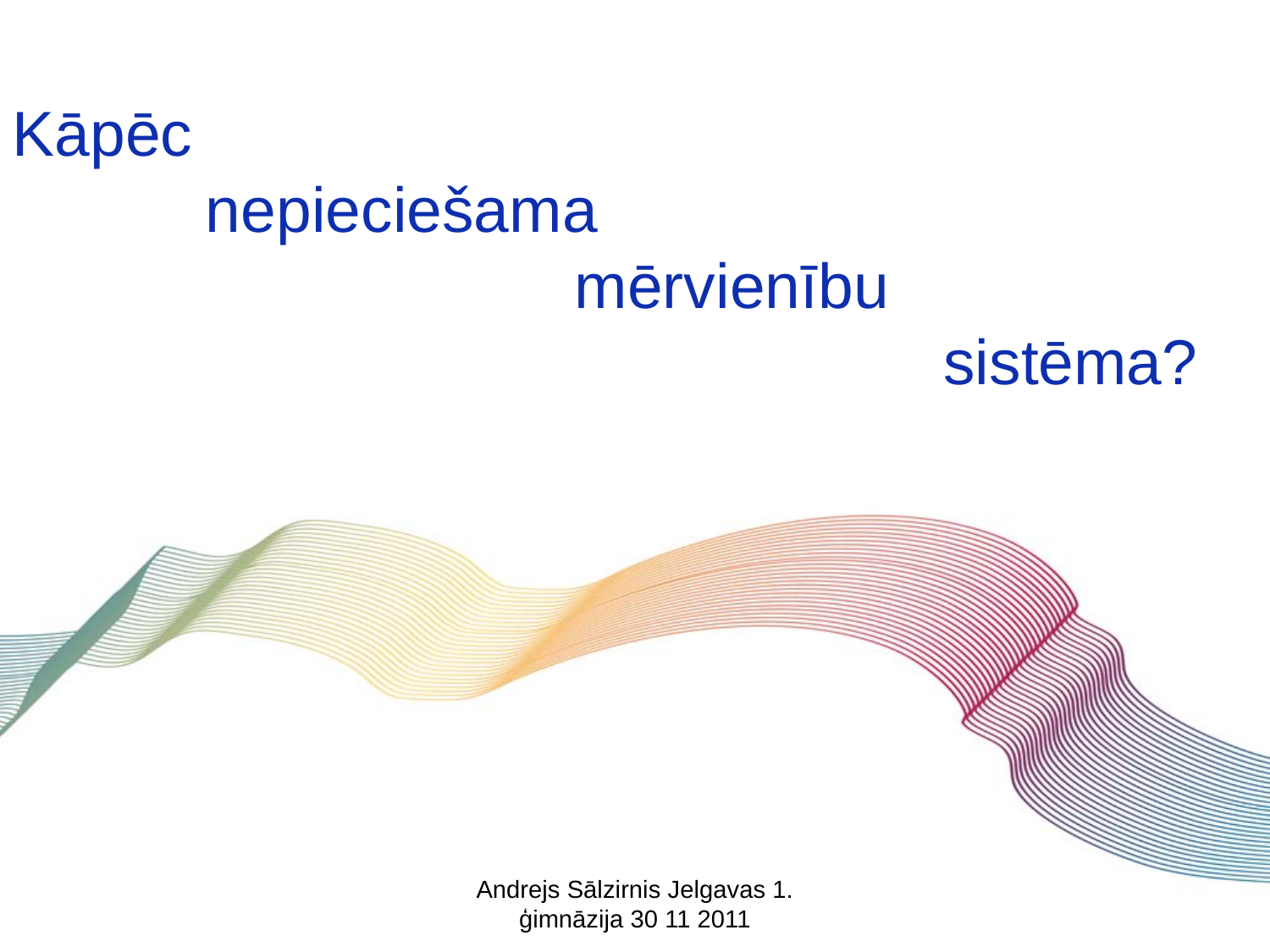

Kāpēc
           nepieciešama
                                mērvienību
                                                     sistēma?
Andrejs Sālzirnis Jelgavas 1. ģimnāzija 30 11 2011